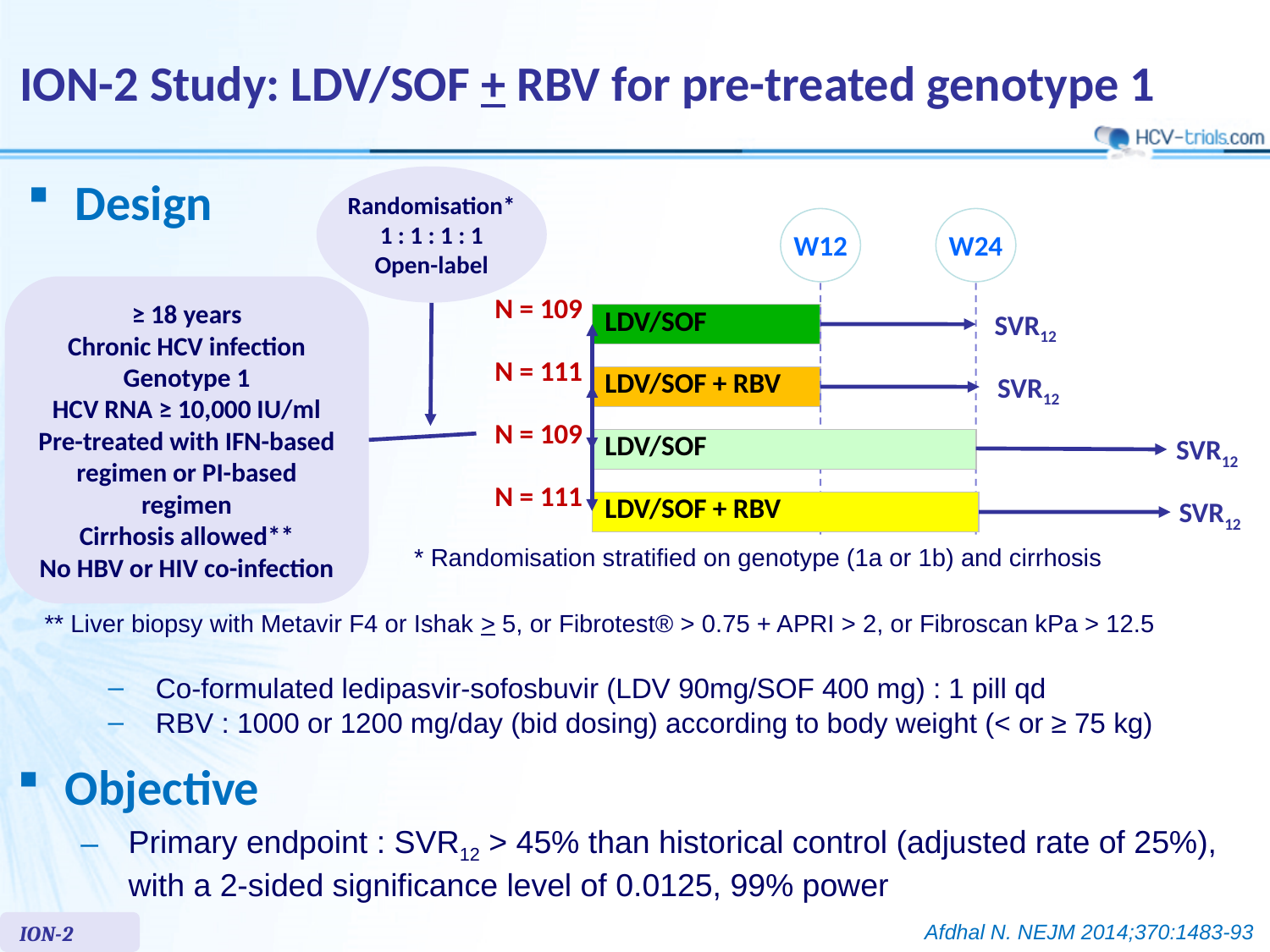

# ION-2 Study: LDV/SOF + RBV for pre-treated genotype 1
Design
Randomisation*
1 : 1 : 1 : 1
Open-label
W12
W24
≥ 18 years
Chronic HCV infection
Genotype 1
HCV RNA ≥ 10,000 IU/ml
Pre-treated with IFN-based regimen or PI-based regimen
Cirrhosis allowed**
No HBV or HIV co-infection

N = 109
SVR12
| LDV/SOF |
| --- |

N = 111
SVR12
| LDV/SOF + RBV |
| --- |

N = 109
SVR12
| LDV/SOF |
| --- |

N = 111
SVR12
| LDV/SOF + RBV |
| --- |

* Randomisation stratified on genotype (1a or 1b) and cirrhosis
** Liver biopsy with Metavir F4 or Ishak > 5, or Fibrotest® > 0.75 + APRI > 2, or Fibroscan kPa > 12.5
Co-formulated ledipasvir-sofosbuvir (LDV 90mg/SOF 400 mg) : 1 pill qd
RBV : 1000 or 1200 mg/day (bid dosing) according to body weight (< or ≥ 75 kg)
Objective
Primary endpoint : SVR12 > 45% than historical control (adjusted rate of 25%), with a 2-sided significance level of 0.0125, 99% power

ION-2
Afdhal N. NEJM 2014;370:1483-93